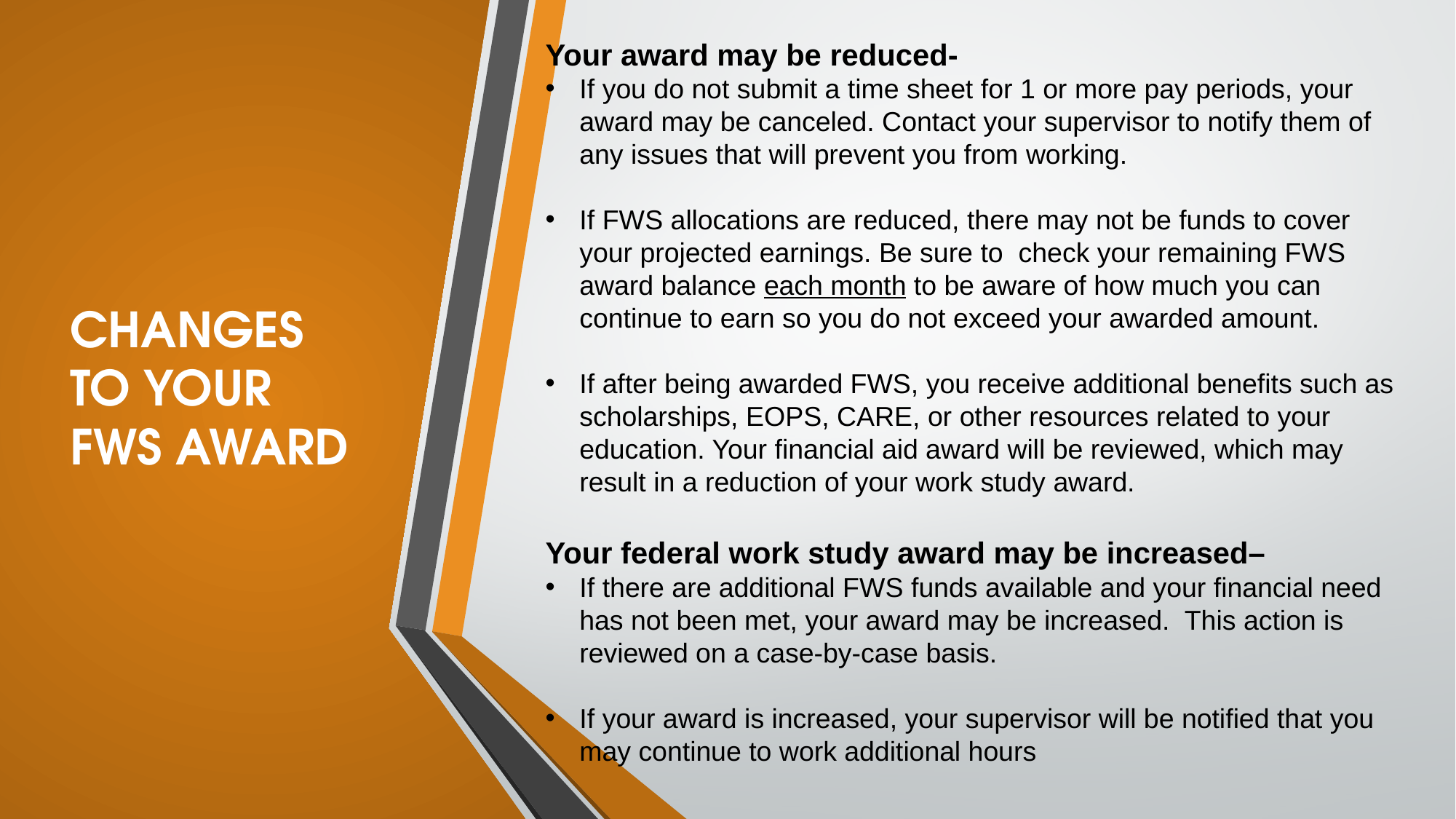

Your award may be reduced-
If you do not submit a time sheet for 1 or more pay periods, your award may be canceled. Contact your supervisor to notify them of any issues that will prevent you from working.

If FWS allocations are reduced, there may not be funds to cover your projected earnings. Be sure to  check your remaining FWS award balance each month to be aware of how much you can continue to earn so you do not exceed your awarded amount.​

If after being awarded FWS, you receive additional benefits such as scholarships, EOPS, CARE, or other resources related to your education. Your financial aid award will be reviewed, which may result in a reduction of your work study award.

Your federal work study award may be increased–
If there are additional FWS funds available and your financial need has not been met, your award may be increased.  This action is reviewed on a case-by-case basis.​

If your award is increased, your supervisor will be notified that you may continue to work additional hours
# CHANGES TO YOUR FWS AWARD